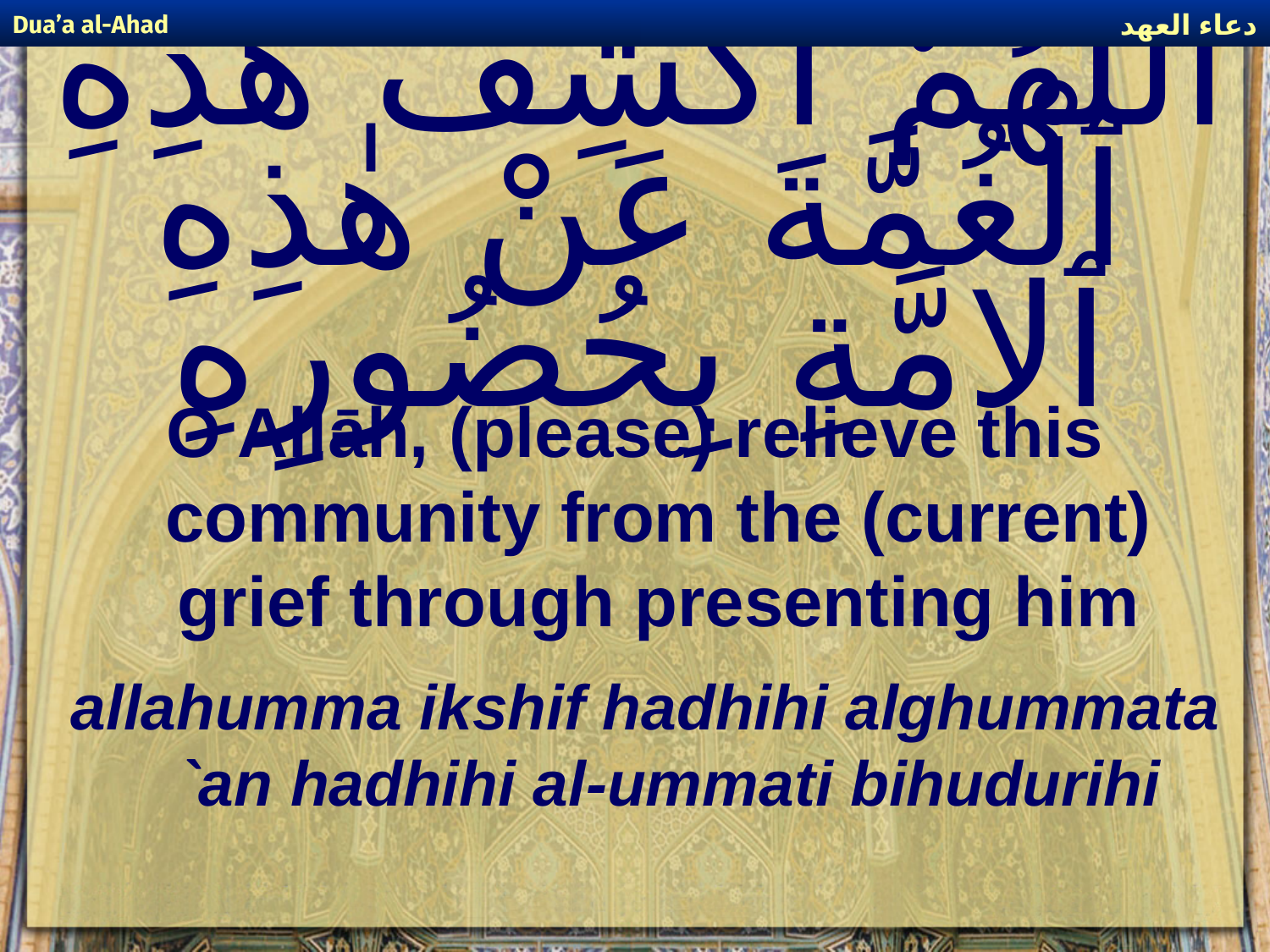

دعاء العهد
Dua’a al-Ahad
# اَللَّهُمَّ ٱكْشِفْ هٰذِهِ ٱلْغُمَّةَ عَنْ هٰذِهِ ٱلامَّةِ بِحُضُورِهِ
O Allāh, (please) relieve this community from the (current) grief through presenting him
allahumma ikshif hadhihi alghummata `an hadhihi al-ummati bihudurihi